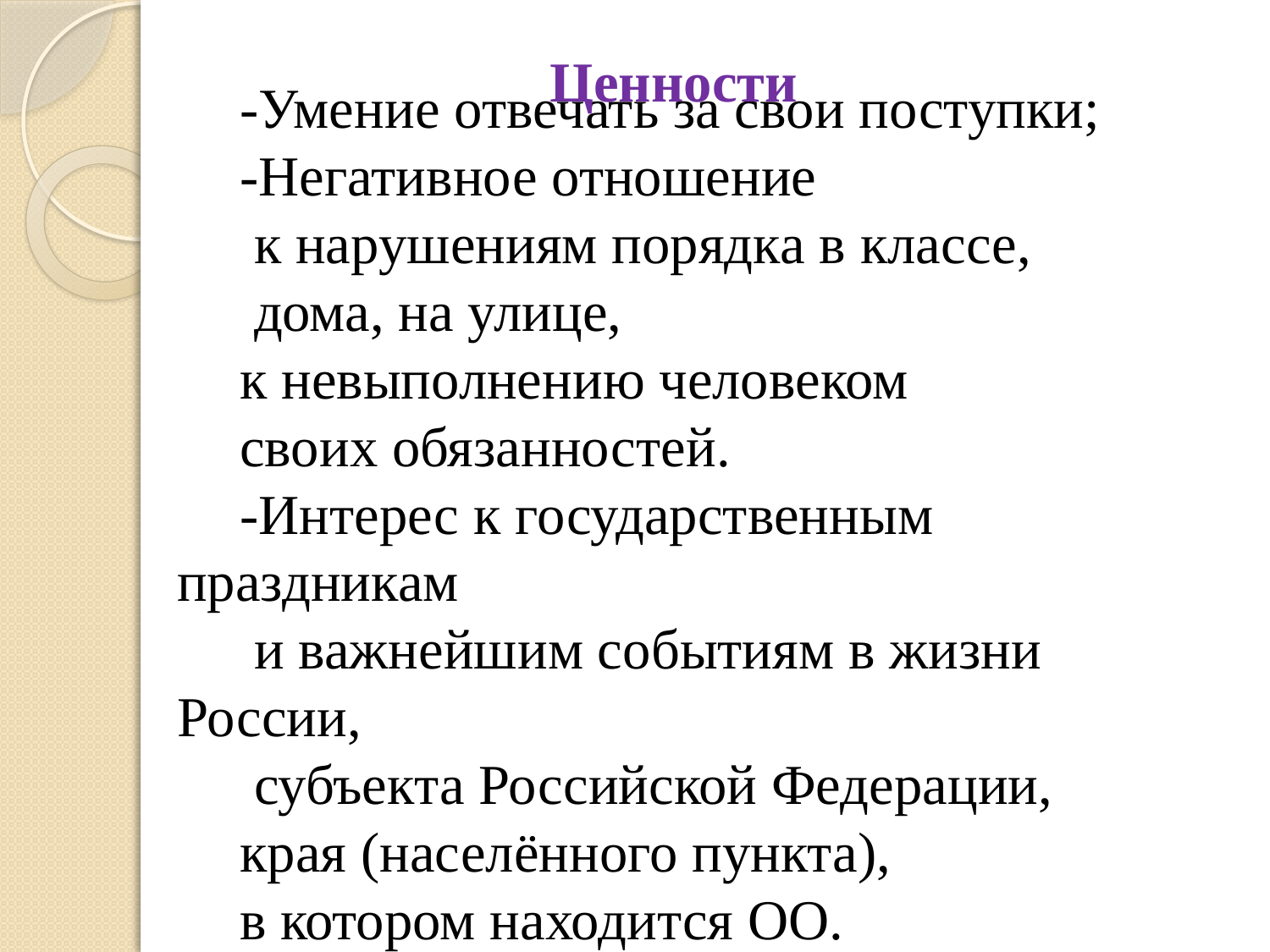

Ценности
-Умение отвечать за свои поступки;
-Негативное отношение
 к нарушениям порядка в классе,
 дома, на улице,
к невыполнению человеком
своих обязанностей.
-Интерес к государственным праздникам
 и важнейшим событиям в жизни России,
 субъекта Российской Федерации,
края (населённого пункта),
в котором находится ОО.